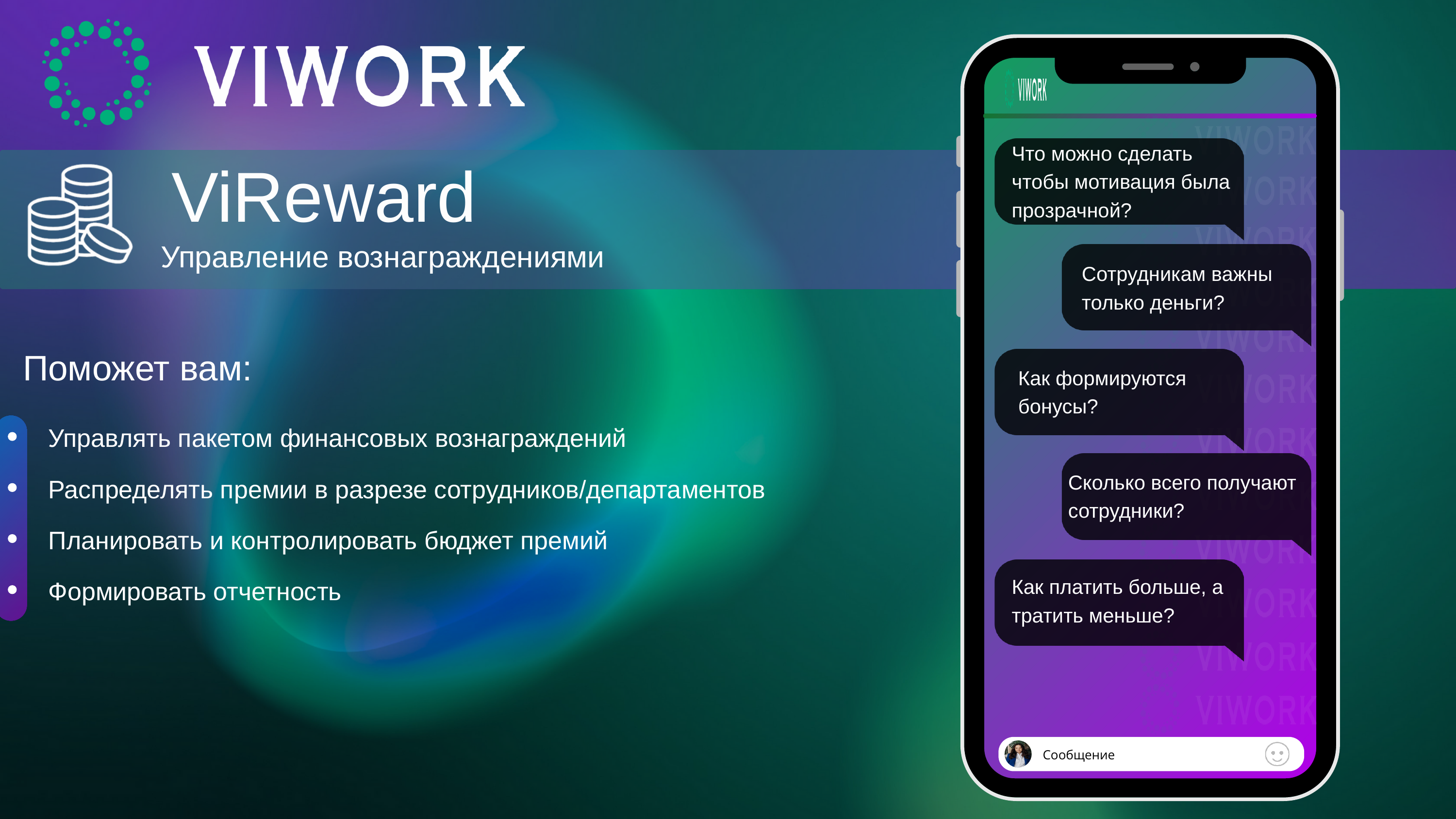

Что можно сделать чтобы мотивация была прозрачной?
ViReward

Управление вознаграждениями

Сотрудникам важны только деньги?

Поможет вам:

Как формируются бонусы?

Управлять пакетом финансовых вознаграждений

Сколько всего получают сотрудники?
Распределять премии в разрезе сотрудников/департаментов

Планировать и контролировать бюджет премий

Формировать отчетность
Как платить больше, а тратить меньше?

Сообщение